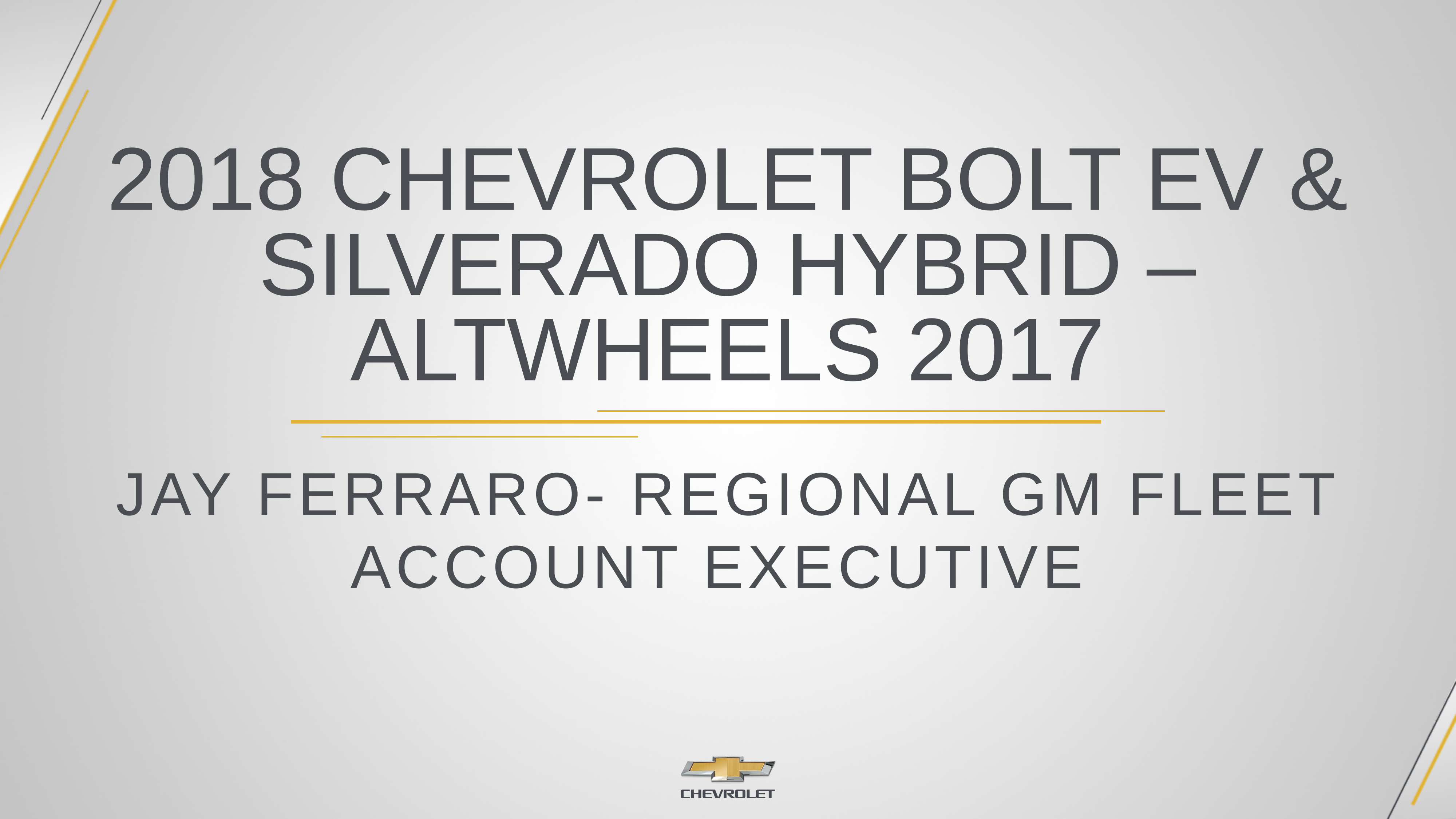

# 2018 Chevrolet Bolt EV & Silverado Hybrid –AltWheels 2017
Jay Ferraro- Regional GM Fleet Account Executive